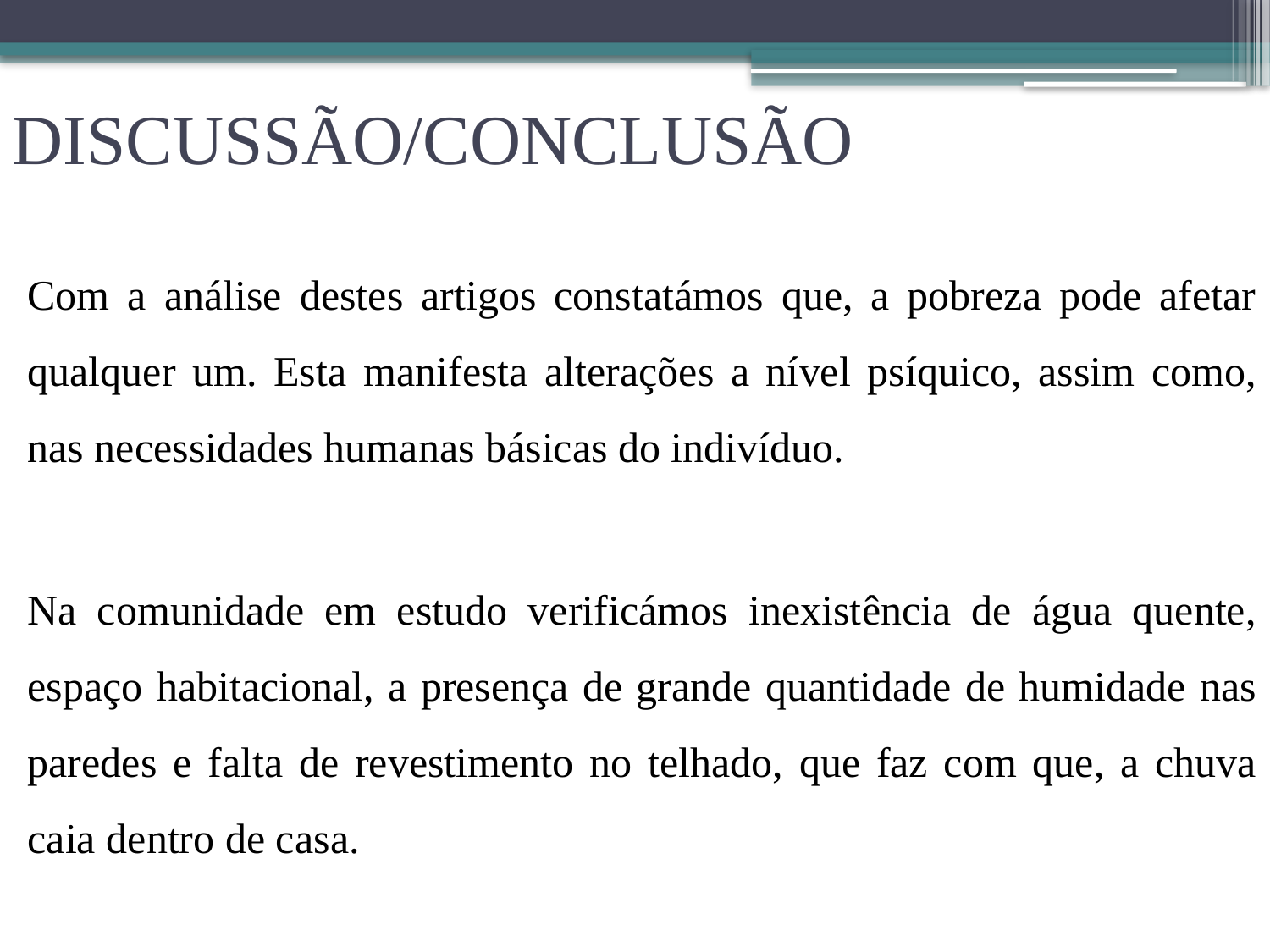

# DISCUSSÃO/CONCLUSÃO
Com a análise destes artigos constatámos que, a pobreza pode afetar qualquer um. Esta manifesta alterações a nível psíquico, assim como, nas necessidades humanas básicas do indivíduo.

Na comunidade em estudo verificámos inexistência de água quente, espaço habitacional, a presença de grande quantidade de humidade nas paredes e falta de revestimento no telhado, que faz com que, a chuva caia dentro de casa.